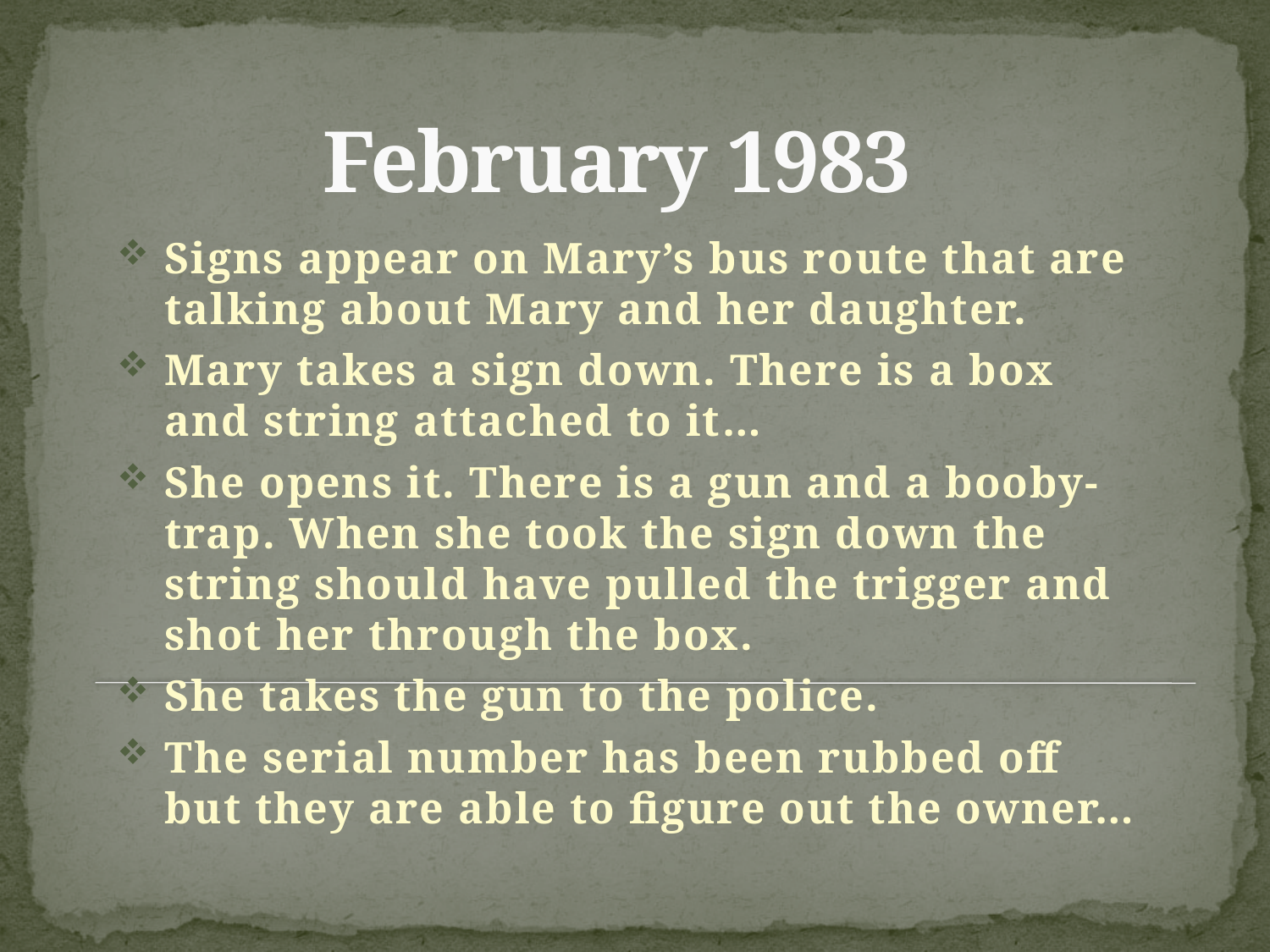

# February 1983
Signs appear on Mary’s bus route that are talking about Mary and her daughter.
Mary takes a sign down. There is a box and string attached to it…
She opens it. There is a gun and a booby-trap. When she took the sign down the string should have pulled the trigger and shot her through the box.
She takes the gun to the police.
The serial number has been rubbed off but they are able to figure out the owner…